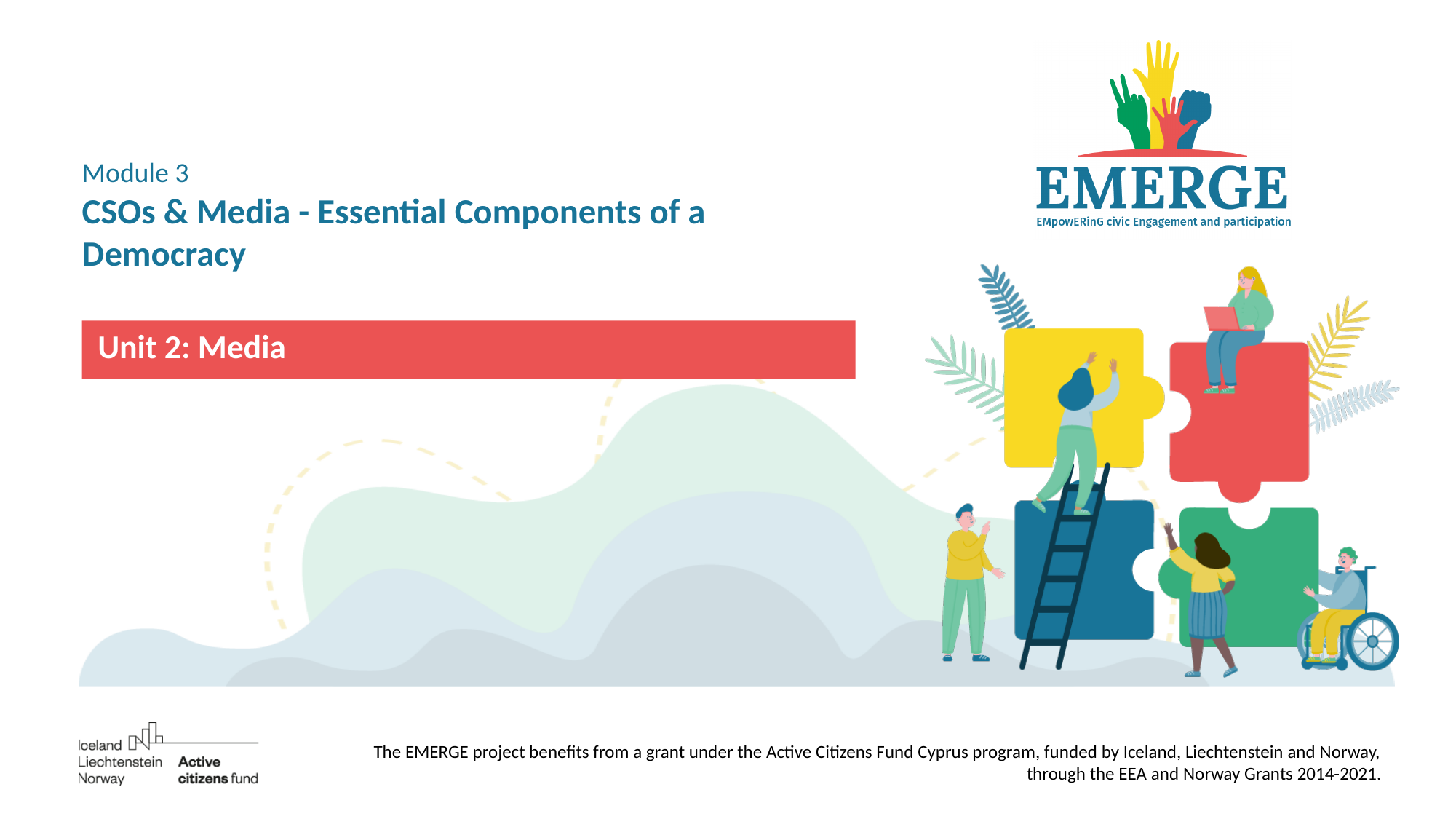

# Module 3 CSOs & Media - Essential Components of a Democracy

Unit 2: Media